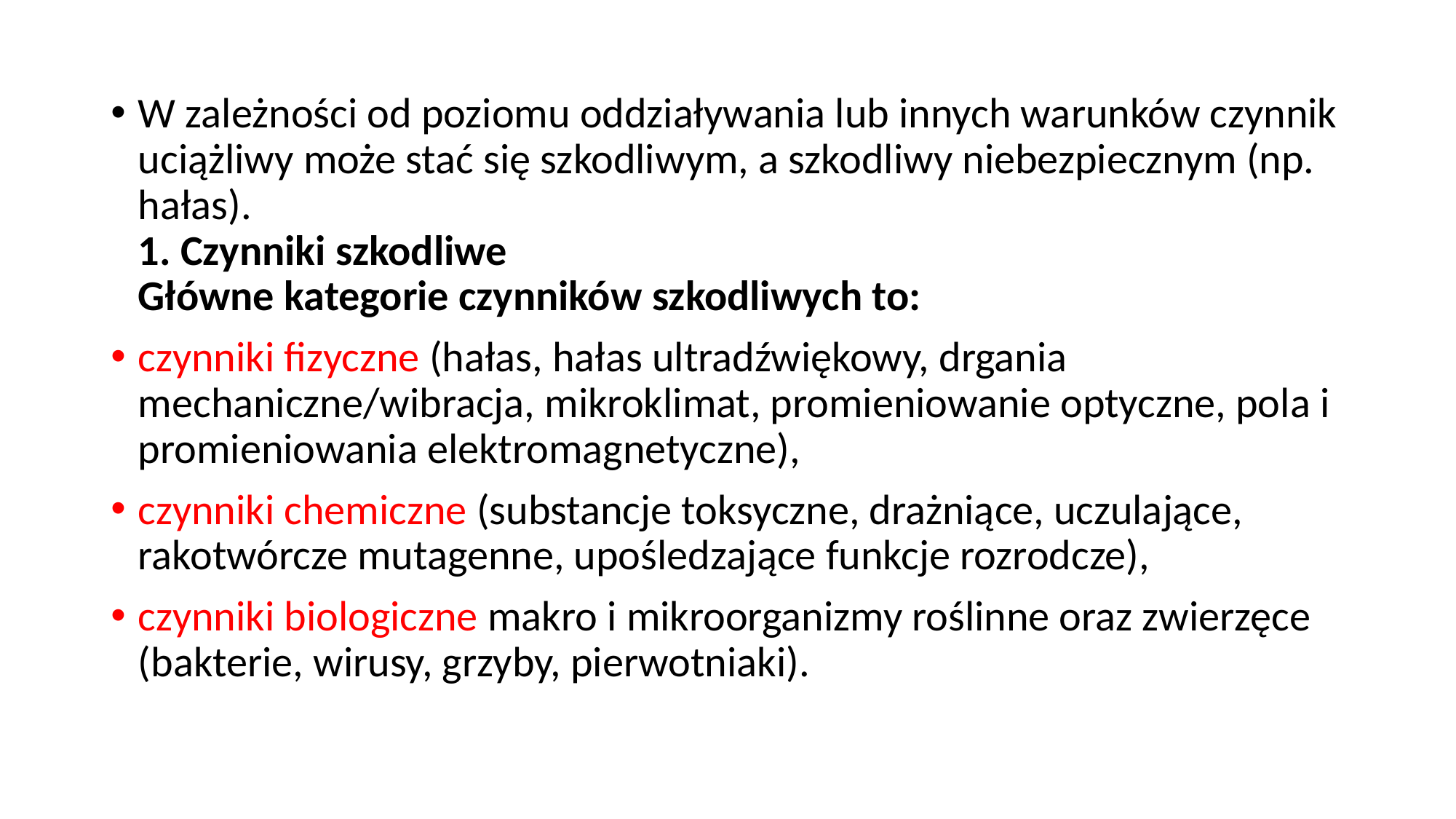

W zależności od poziomu oddziaływania lub innych warunków czynnik uciążliwy może stać się szkodliwym, a szkodliwy niebezpiecznym (np. hałas).
1. Czynniki szkodliwe
Główne kategorie czynników szkodliwych to:
czynniki fizyczne (hałas, hałas ultradźwiękowy, drgania mechaniczne/wibracja, mikroklimat, promieniowanie optyczne, pola i promieniowania elektromagnetyczne),
czynniki chemiczne (substancje toksyczne, drażniące, uczulające, rakotwórcze mutagenne, upośledzające funkcje rozrodcze),
czynniki biologiczne makro i mikroorganizmy roślinne oraz zwierzęce (bakterie, wirusy, grzyby, pierwotniaki).